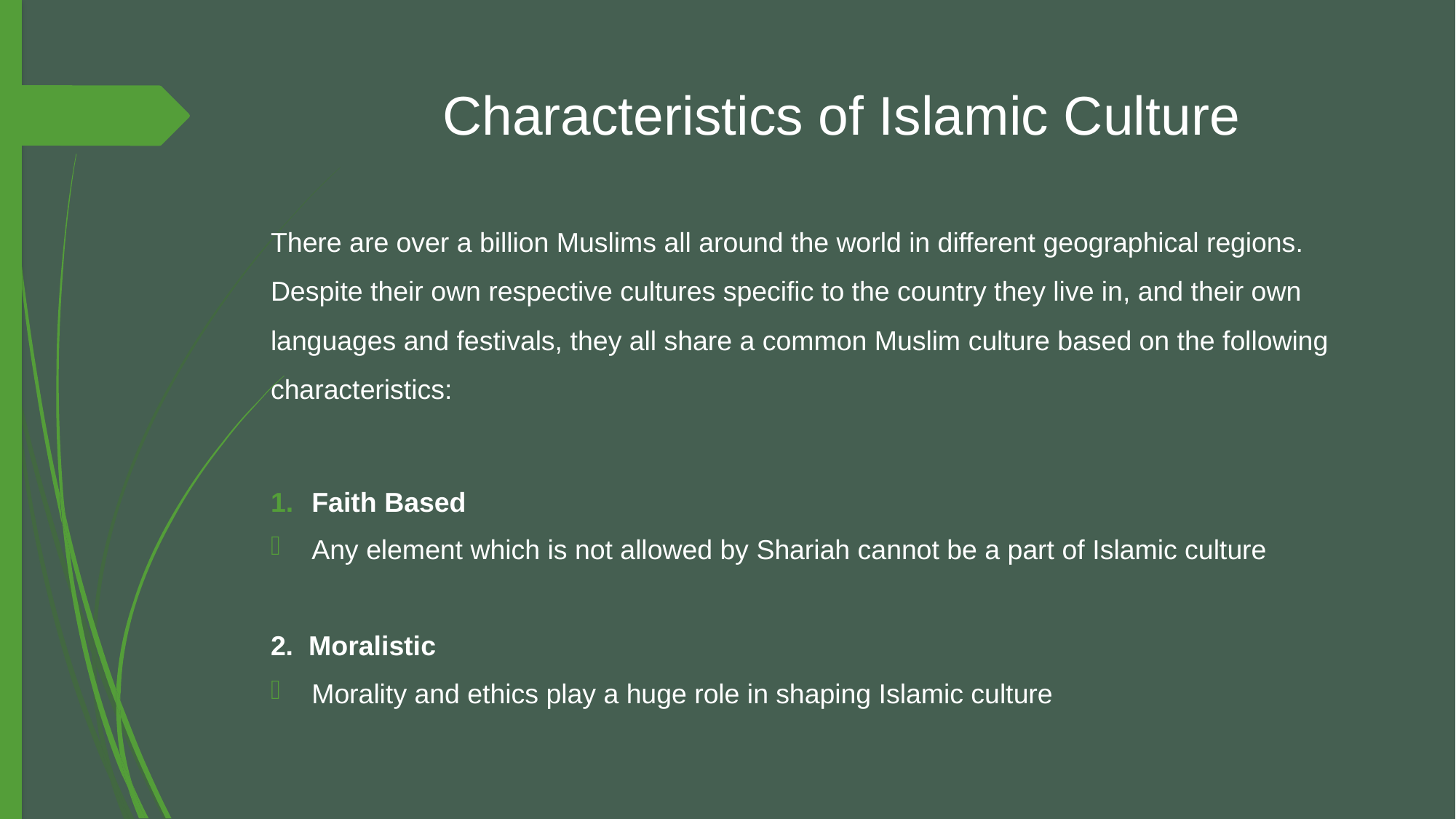

# Characteristics of Islamic Culture
There are over a billion Muslims all around the world in different geographical regions. Despite their own respective cultures specific to the country they live in, and their own languages and festivals, they all share a common Muslim culture based on the following characteristics:

Faith Based
Any element which is not allowed by Shariah cannot be a part of Islamic culture

2.  Moralistic
Morality and ethics play a huge role in shaping Islamic culture